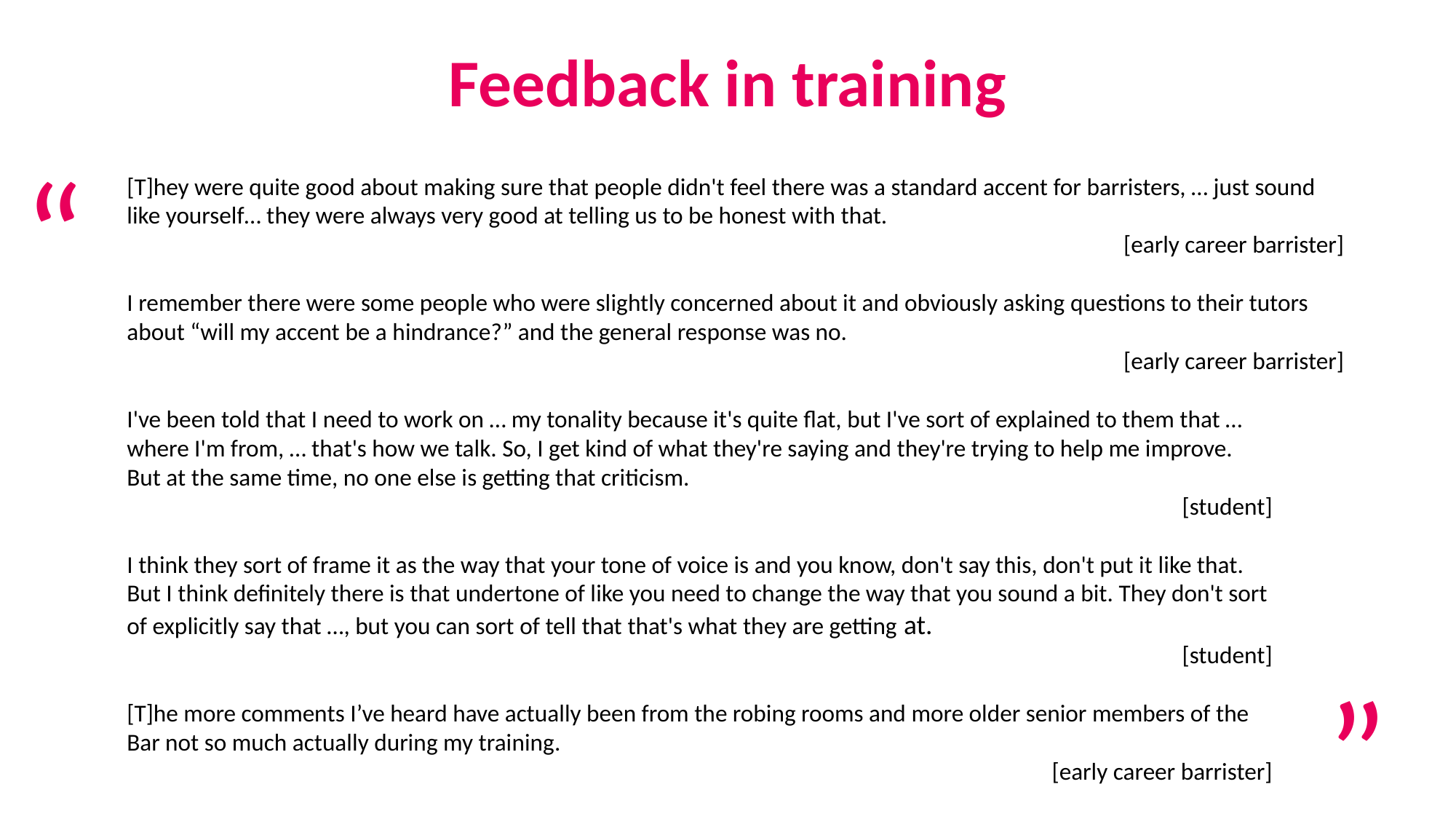

Feedback in training
“
[T]hey were quite good about making sure that people didn't feel there was a standard accent for barristers, … just sound like yourself… they were always very good at telling us to be honest with that.
[early career barrister]

I remember there were some people who were slightly concerned about it and obviously asking questions to their tutors about “will my accent be a hindrance?” and the general response was no.
[early career barrister]

I've been told that I need to work on … my tonality because it's quite flat, but I've sort of explained to them that … where I'm from, … that's how we talk. So, I get kind of what they're saying and they're trying to help me improve. But at the same time, no one else is getting that criticism.
 [student]

I think they sort of frame it as the way that your tone of voice is and you know, don't say this, don't put it like that. But I think definitely there is that undertone of like you need to change the way that you sound a bit. They don't sort of explicitly say that …, but you can sort of tell that that's what they are getting at.
[student]

[T]he more comments I’ve heard have actually been from the robing rooms and more older senior members of the Bar not so much actually during my training.
[early career barrister]

”